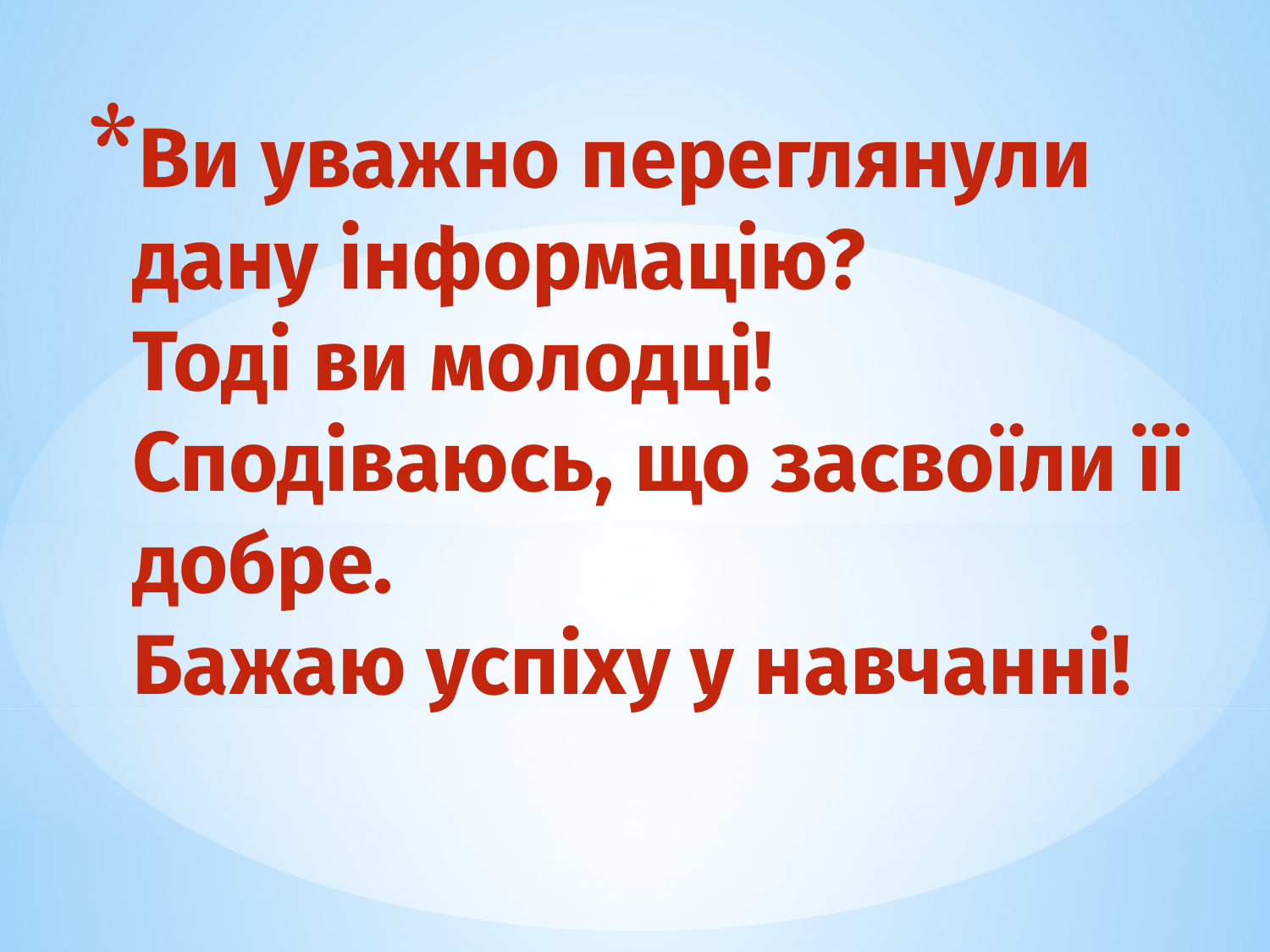

# Ви уважно переглянули дану інформацію? Тоді ви молодці! Сподіваюсь, що засвоїли її добре. Бажаю успіху у навчанні!